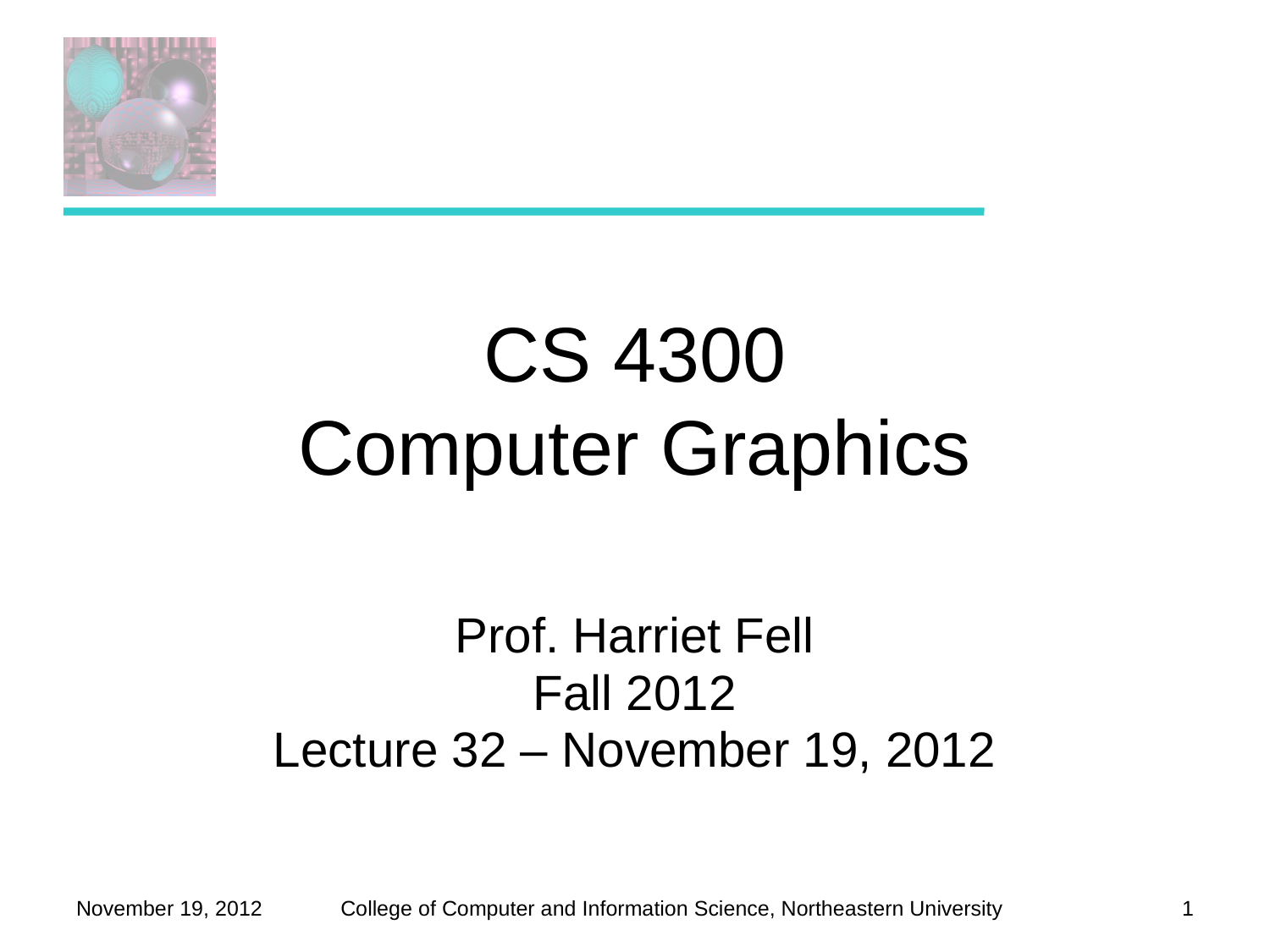

# CS 4300 Computer Graphics

Prof. Harriet Fell
Fall 2012
Lecture 32 – November 19, 2012
November 19, 2012
1